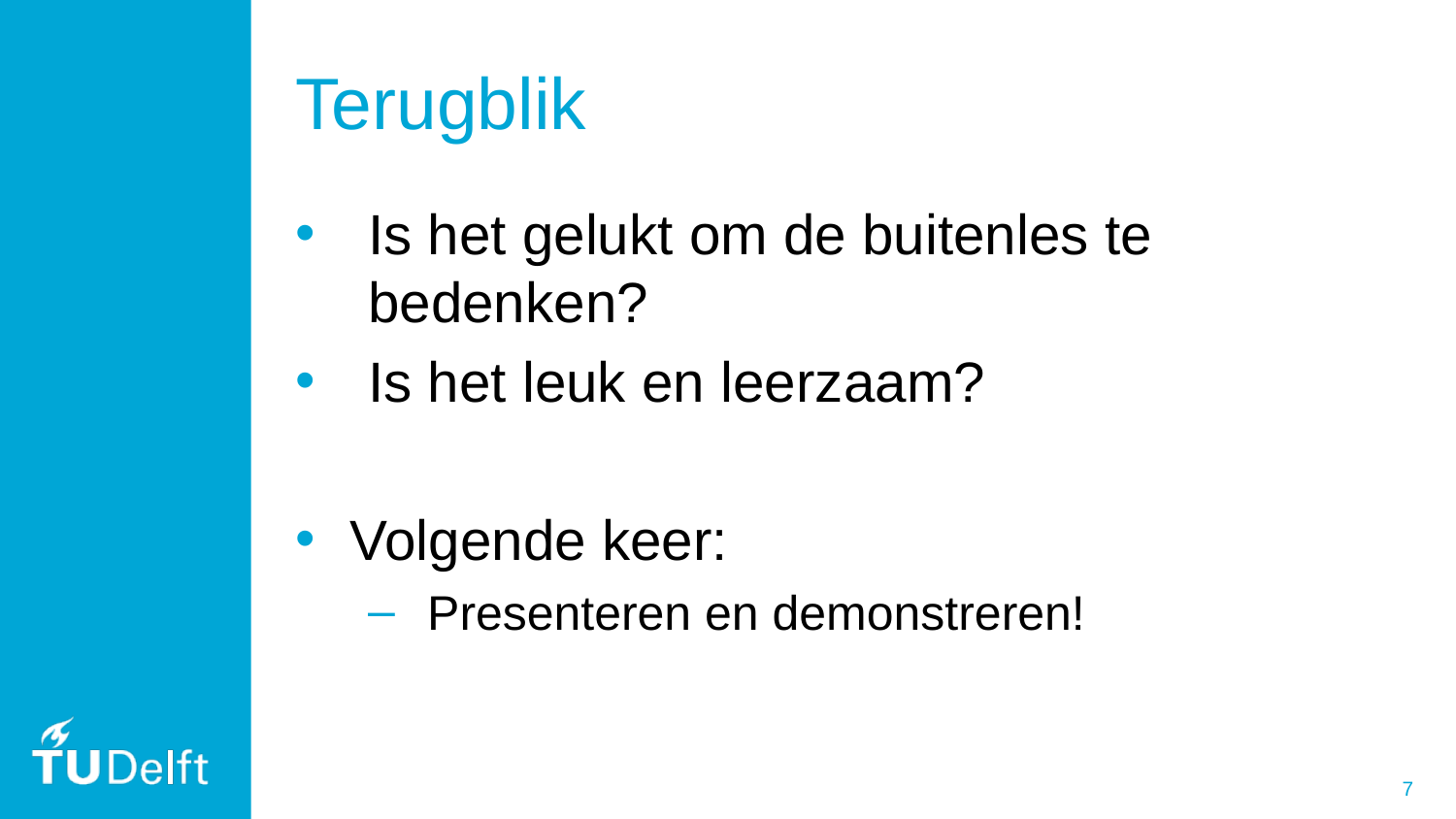

# Terugblik
Is het gelukt om de buitenles te bedenken?
Is het leuk en leerzaam?

Volgende keer:
 Presenteren en demonstreren!